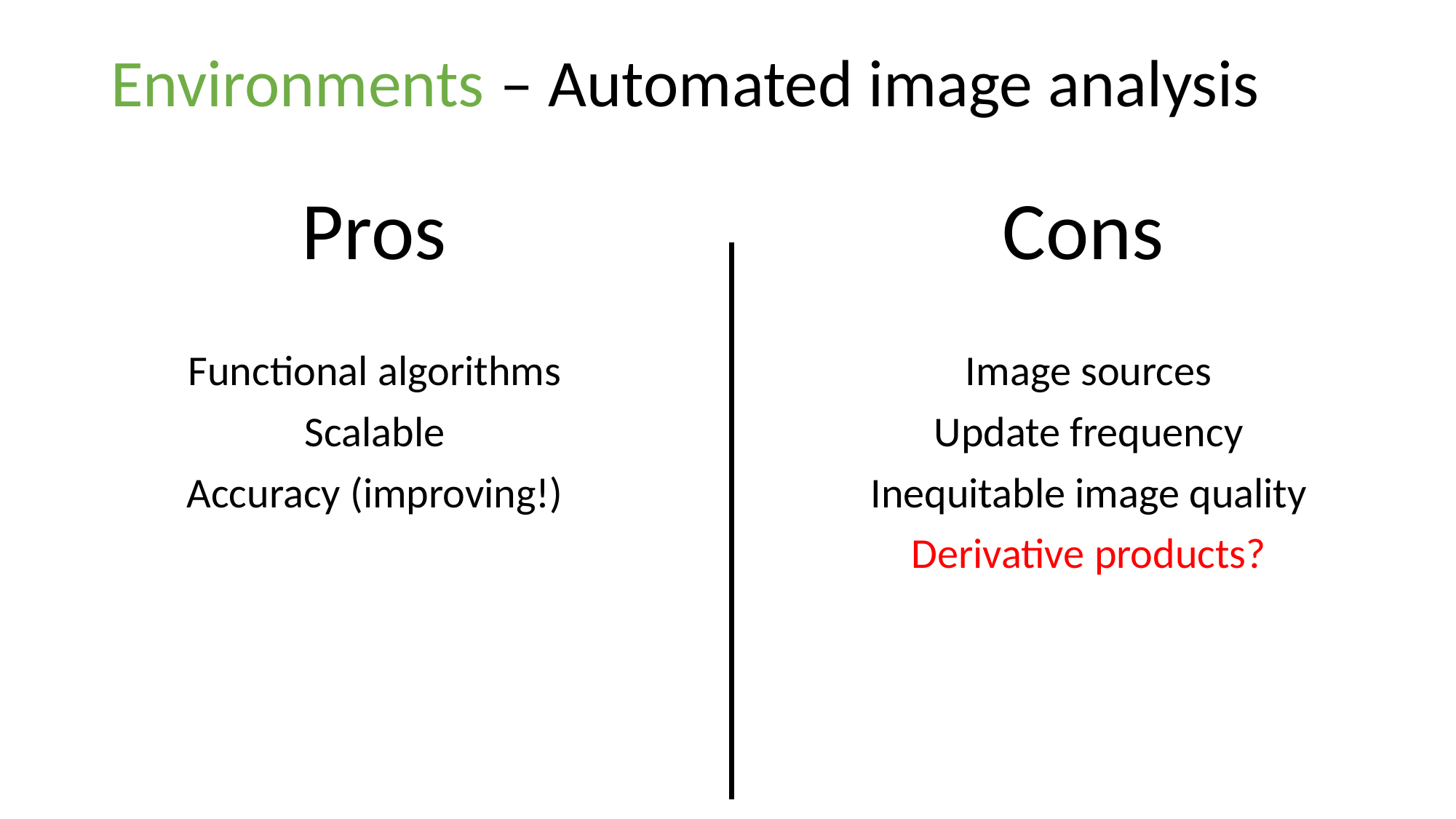

Environments – Automated image analysis
Pros
Cons
Functional algorithms
Scalable
Accuracy (improving!)

Image sources
Update frequency
Inequitable image quality
Derivative products?